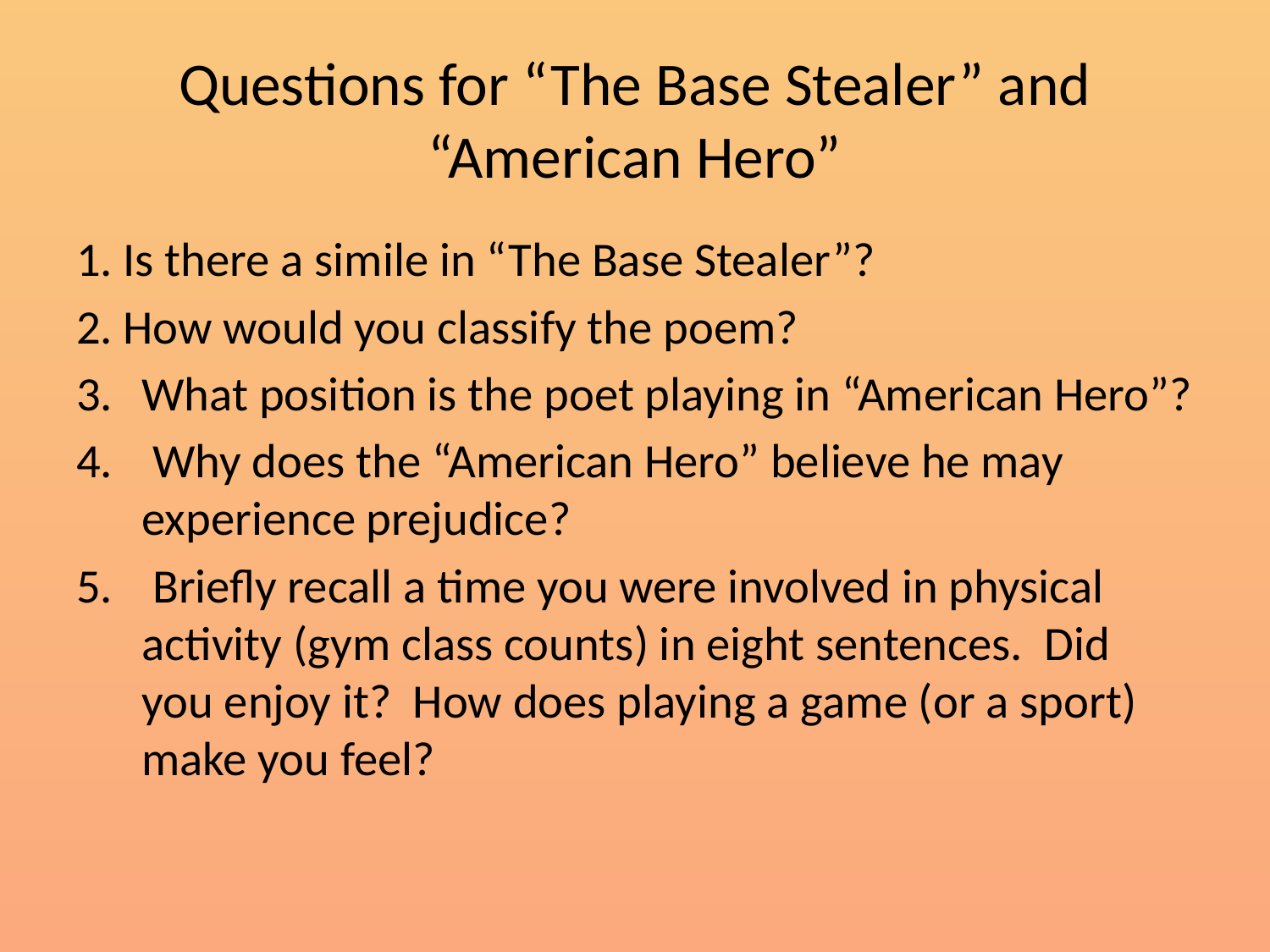

# Questions for “The Base Stealer” and “American Hero”
1. Is there a simile in “The Base Stealer”?
2. How would you classify the poem?
What position is the poet playing in “American Hero”?
 Why does the “American Hero” believe he may experience prejudice?
 Briefly recall a time you were involved in physical activity (gym class counts) in eight sentences.  Did you enjoy it?  How does playing a game (or a sport) make you feel?